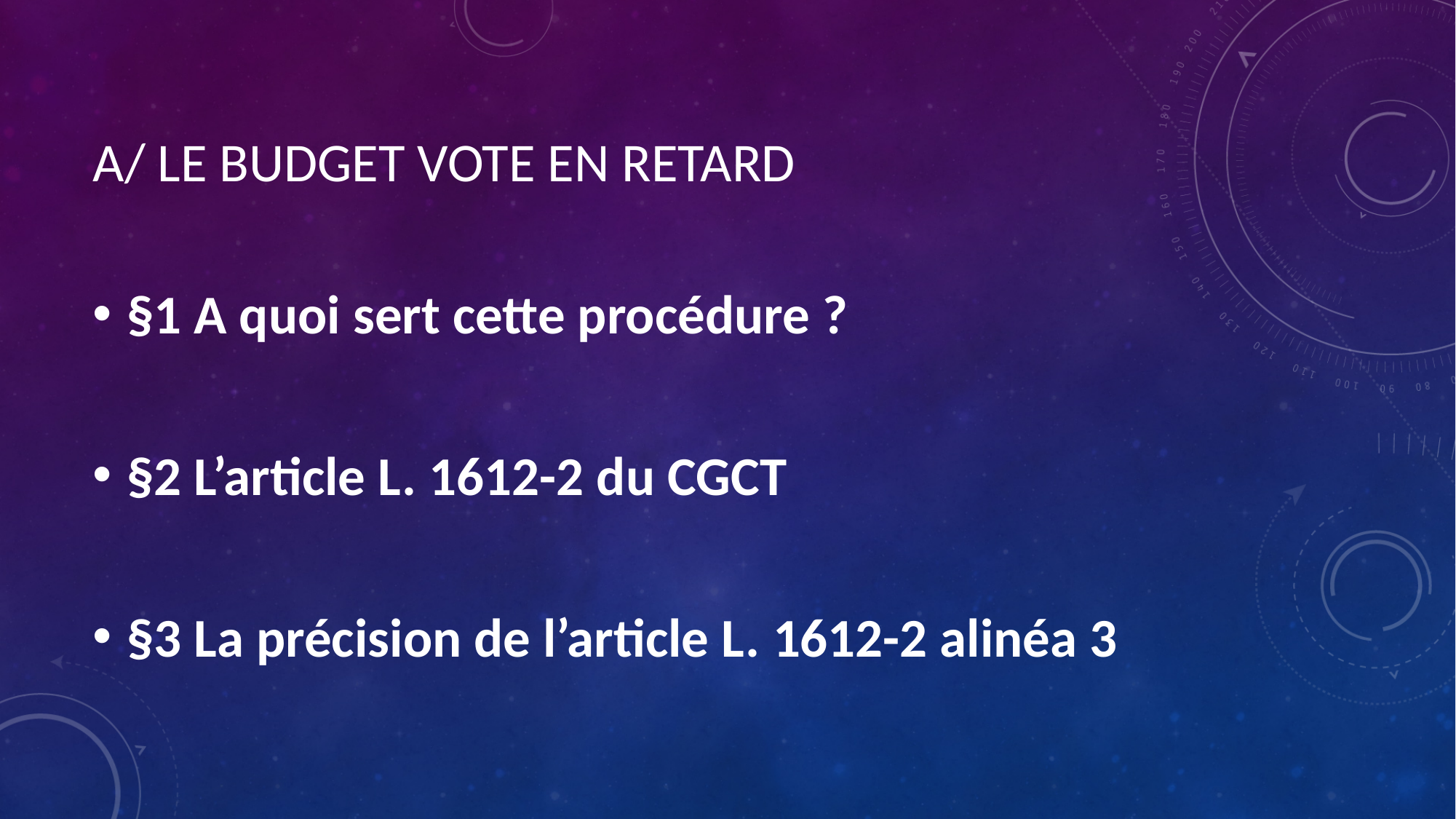

# A/ LE BUDGET VOTE EN RETARD
§1 A quoi sert cette procédure ?

§2 L’article L. 1612-2 du CGCT

§3 La précision de l’article L. 1612-2 alinéa 3